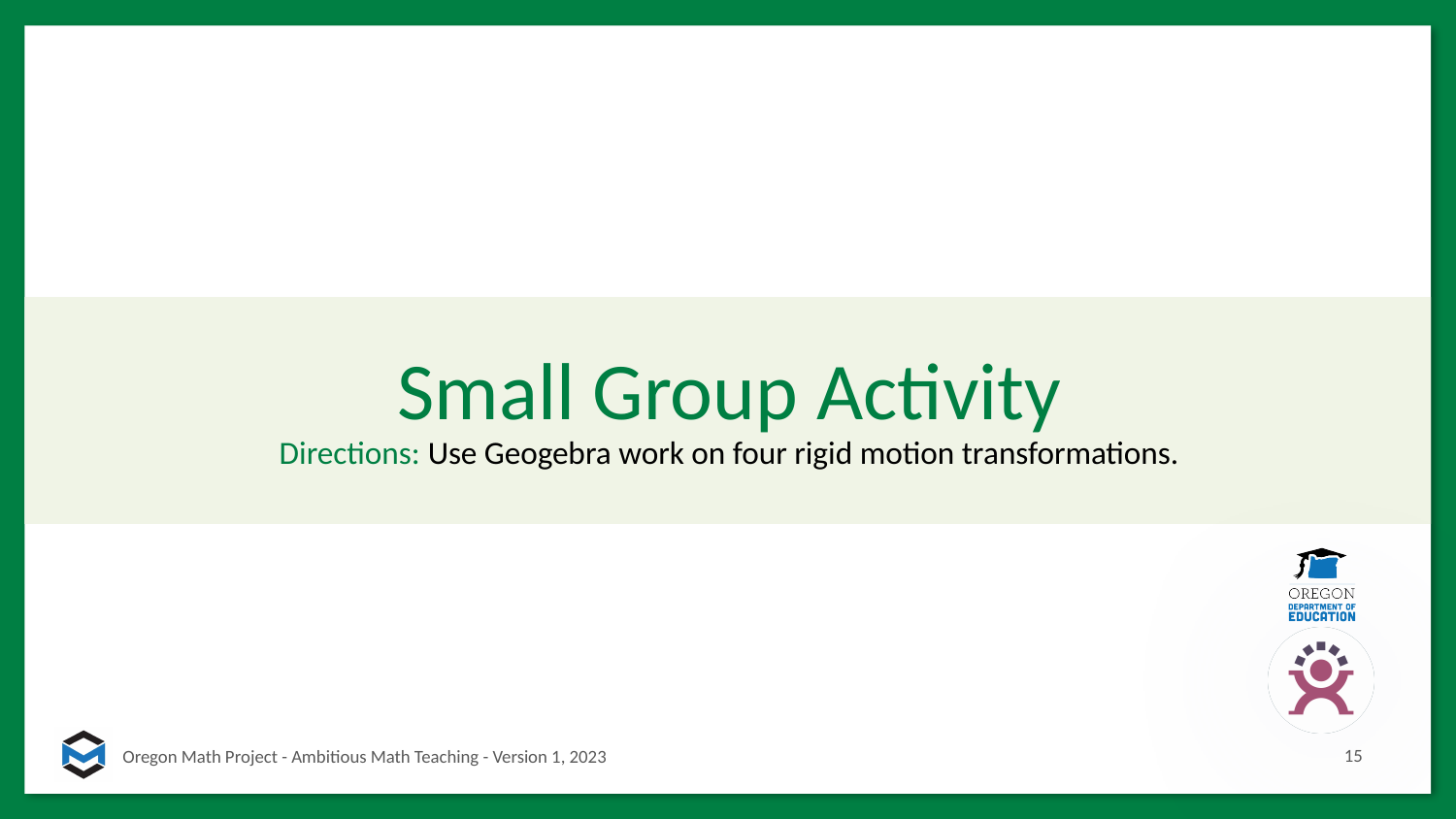

# Small Group Activity
Directions: Use Geogebra work on four rigid motion transformations.
15